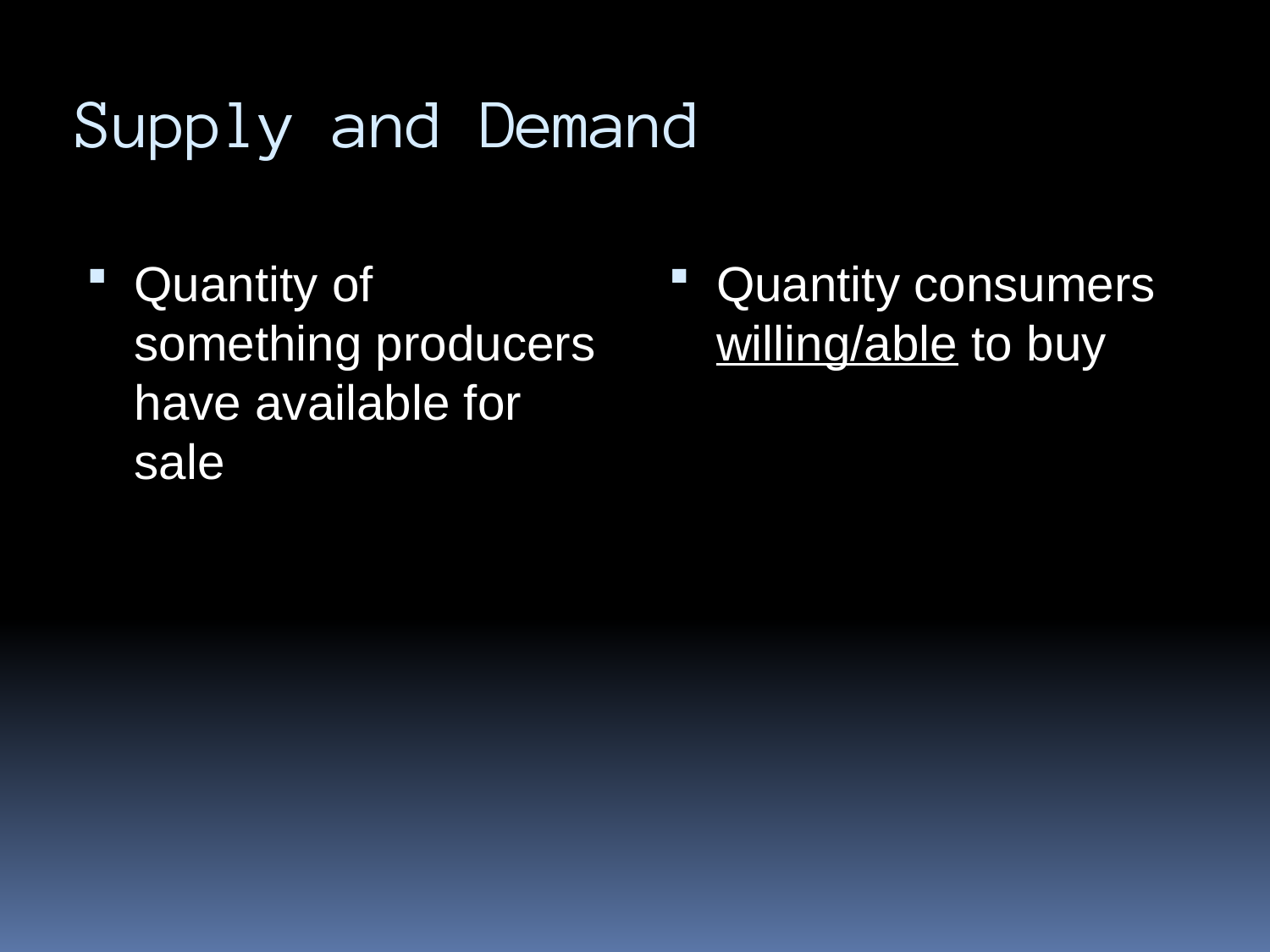

# Supply and Demand
Quantity of something producers have available for sale
Quantity consumers willing/able to buy